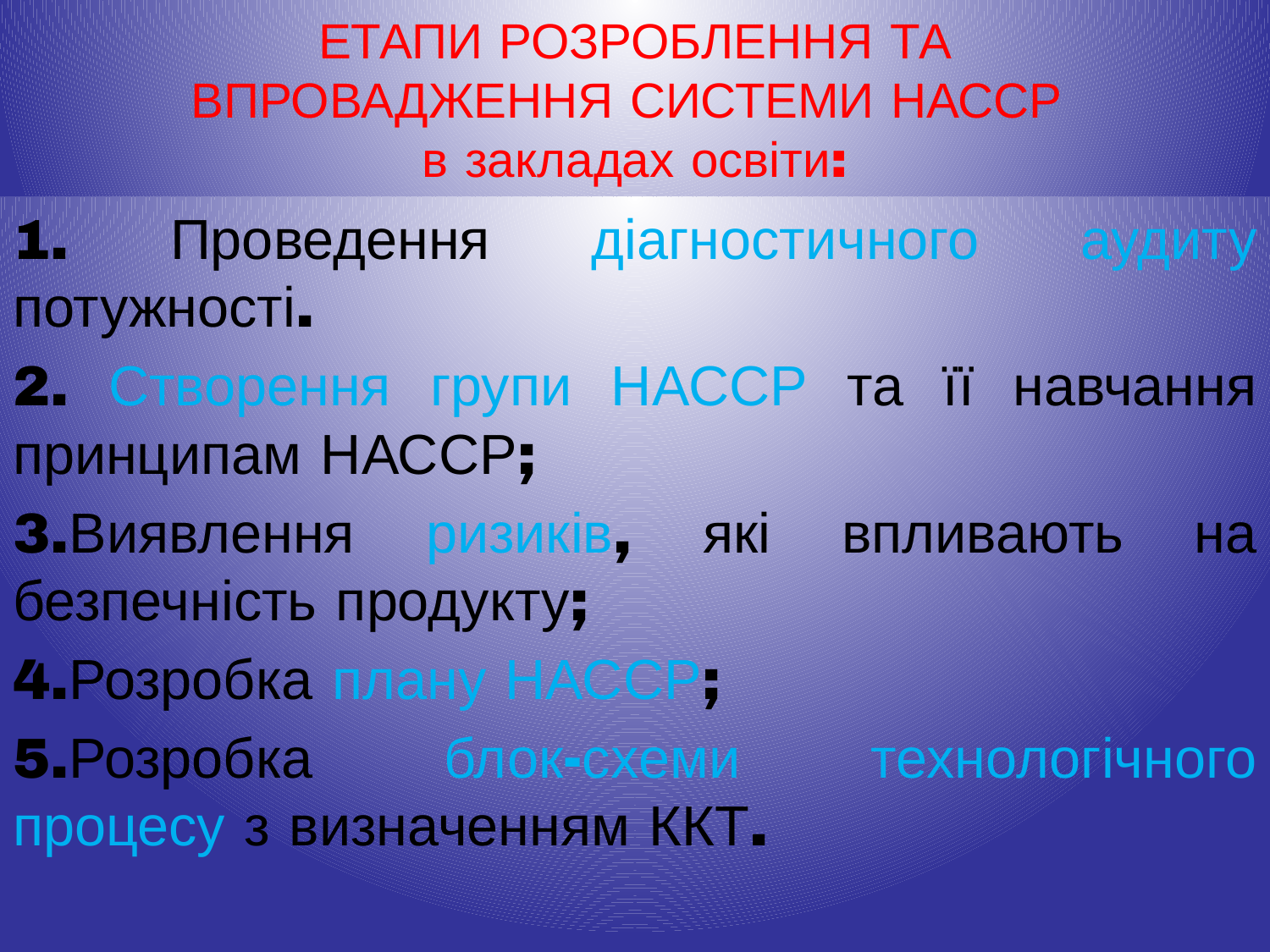

# ЕТАПИ РОЗРОБЛЕННЯ ТА ВПРОВАДЖЕННЯ СИСТЕМИ НАССР в закладах освіти:
1. Проведення діагностичного аудиту потужності.
2. Створення групи НАССР та її навчання принципам НАССР;
3.Виявлення ризиків, які впливають на безпечність продукту;
4.Розробка плану НАССР;
5.Розробка блок-схеми технологічного процесу з визначенням ККТ.